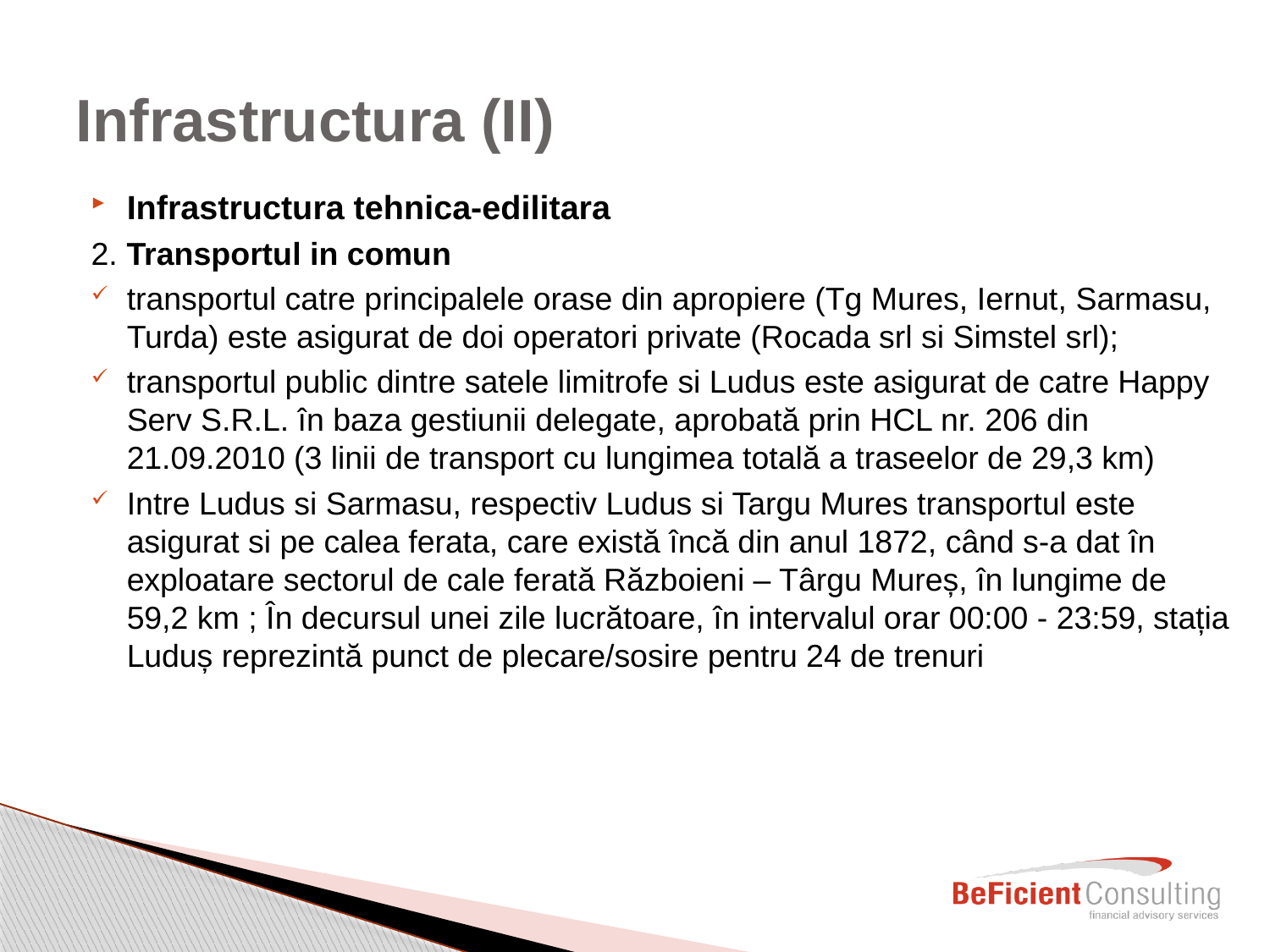

# Infrastructura (II)
Infrastructura tehnica-edilitara
2. Transportul in comun
transportul catre principalele orase din apropiere (Tg Mures, Iernut, Sarmasu, Turda) este asigurat de doi operatori private (Rocada srl si Simstel srl);
transportul public dintre satele limitrofe si Ludus este asigurat de catre Happy Serv S.R.L. în baza gestiunii delegate, aprobată prin HCL nr. 206 din 21.09.2010 (3 linii de transport cu lungimea totală a traseelor de 29,3 km)
Intre Ludus si Sarmasu, respectiv Ludus si Targu Mures transportul este asigurat si pe calea ferata, care există încă din anul 1872, când s-a dat în exploatare sectorul de cale ferată Războieni – Târgu Mureș, în lungime de 59,2 km ; În decursul unei zile lucrătoare, în intervalul orar 00:00 - 23:59, stația Luduș reprezintă punct de plecare/sosire pentru 24 de trenuri